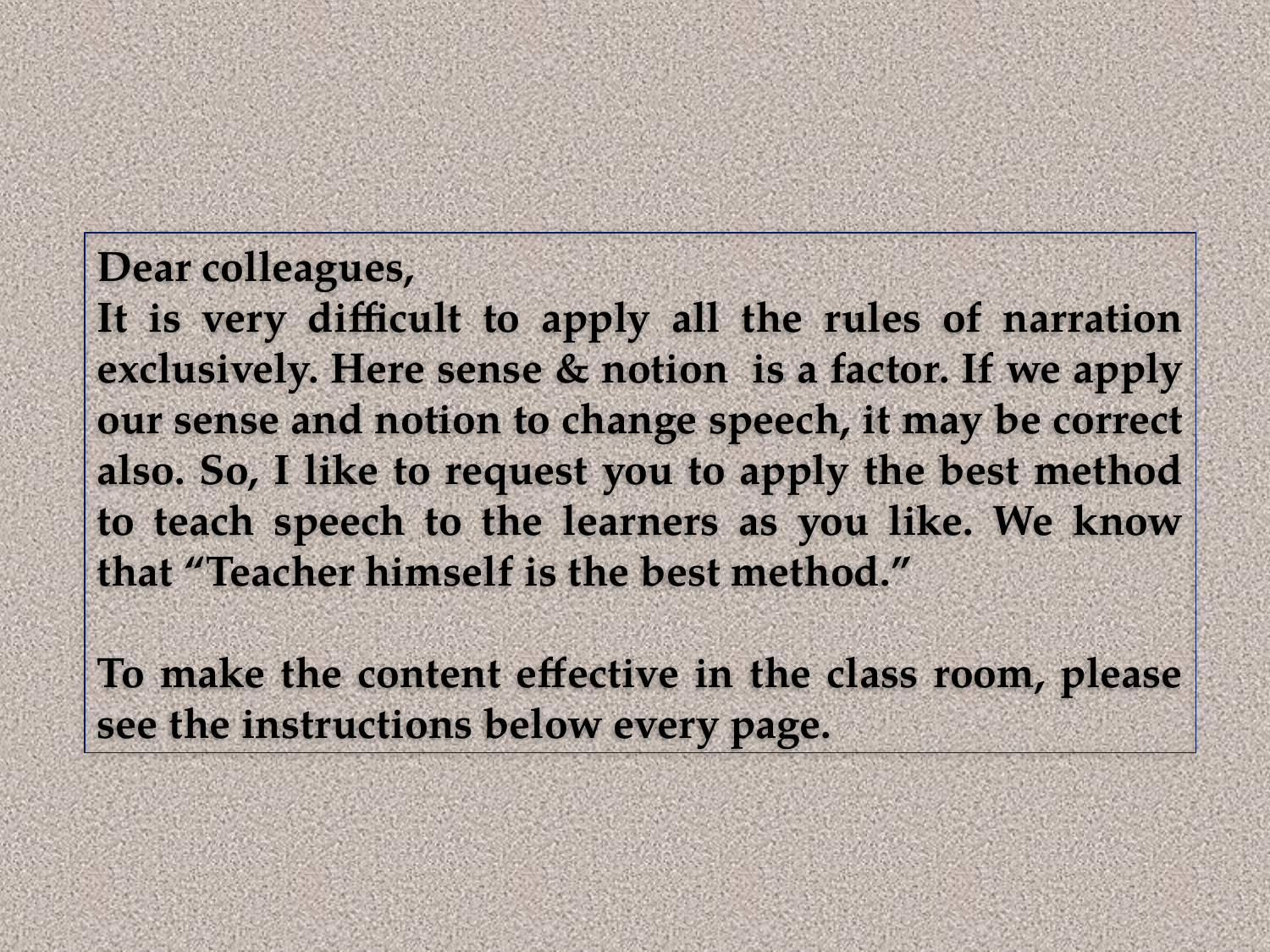

Dear colleagues,
It is very difficult to apply all the rules of narration exclusively. Here sense & notion  is a factor. If we apply our sense and notion to change speech, it may be correct also. So, I like to request you to apply the best method to teach speech to the learners as you like. We know that “Teacher himself is the best method.”

To make the content effective in the class room, please see the instructions below every page.